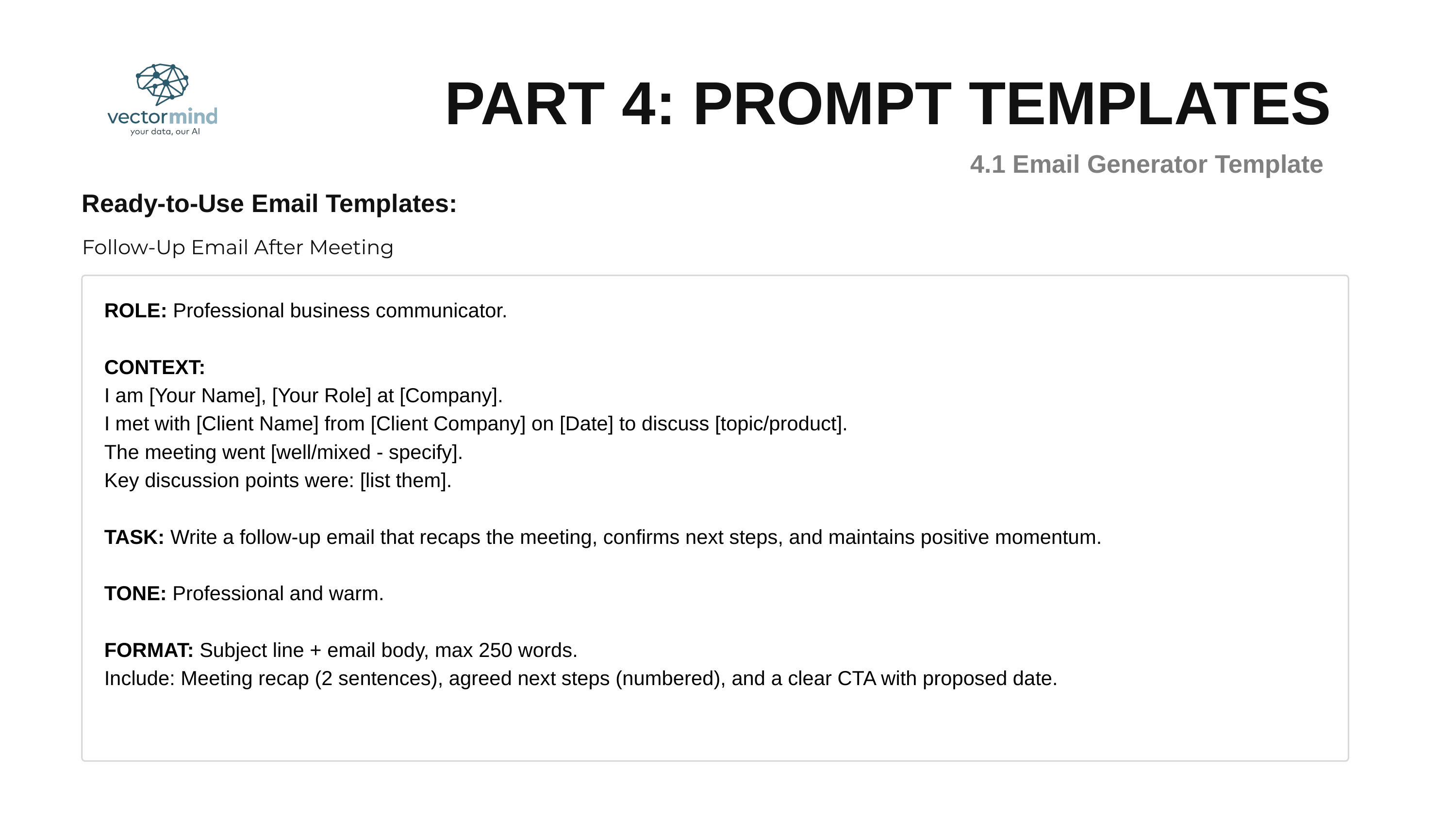

PART 4: PROMPT TEMPLATES
4.1 Email Generator Template
Ready-to-Use Email Templates:
Follow-Up Email After Meeting

ROLE: Professional business communicator.

CONTEXT:
I am [Your Name], [Your Role] at [Company].
I met with [Client Name] from [Client Company] on [Date] to discuss [topic/product].
The meeting went [well/mixed - specify].
Key discussion points were: [list them].

TASK: Write a follow-up email that recaps the meeting, confirms next steps, and maintains positive momentum.

TONE: Professional and warm.

FORMAT: Subject line + email body, max 250 words.
Include: Meeting recap (2 sentences), agreed next steps (numbered), and a clear CTA with proposed date.